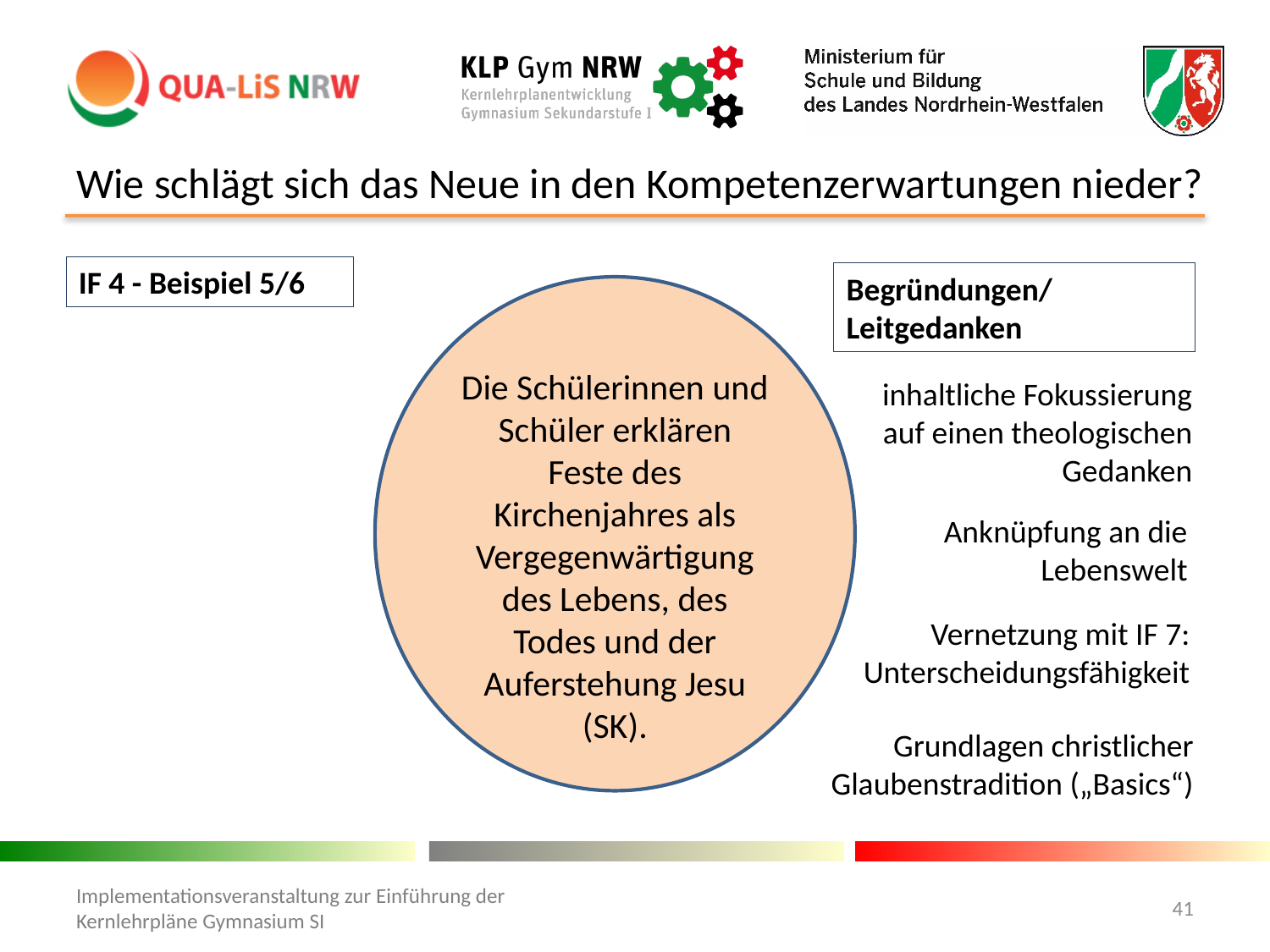

# Wie schlägt sich das Neue in den Kompetenzerwartungen nieder?
IF 4 - Beispiel 5/6
Begründungen/
Leitgedanken

Die Schülerinnen und Schüler erklären Feste des Kirchenjahres als Vergegenwärtigung des Lebens, des Todes und der Auferstehung Jesu (SK).
inhaltliche Fokussierung auf einen theologischen Gedanken
Anknüpfung an die Lebenswelt
Vernetzung mit IF 7: Unterscheidungsfähigkeit
Grundlagen christlicher Glaubenstradition („Basics“)
41
Implementationsveranstaltung zur Einführung der Kernlehrpläne Gymnasium SI